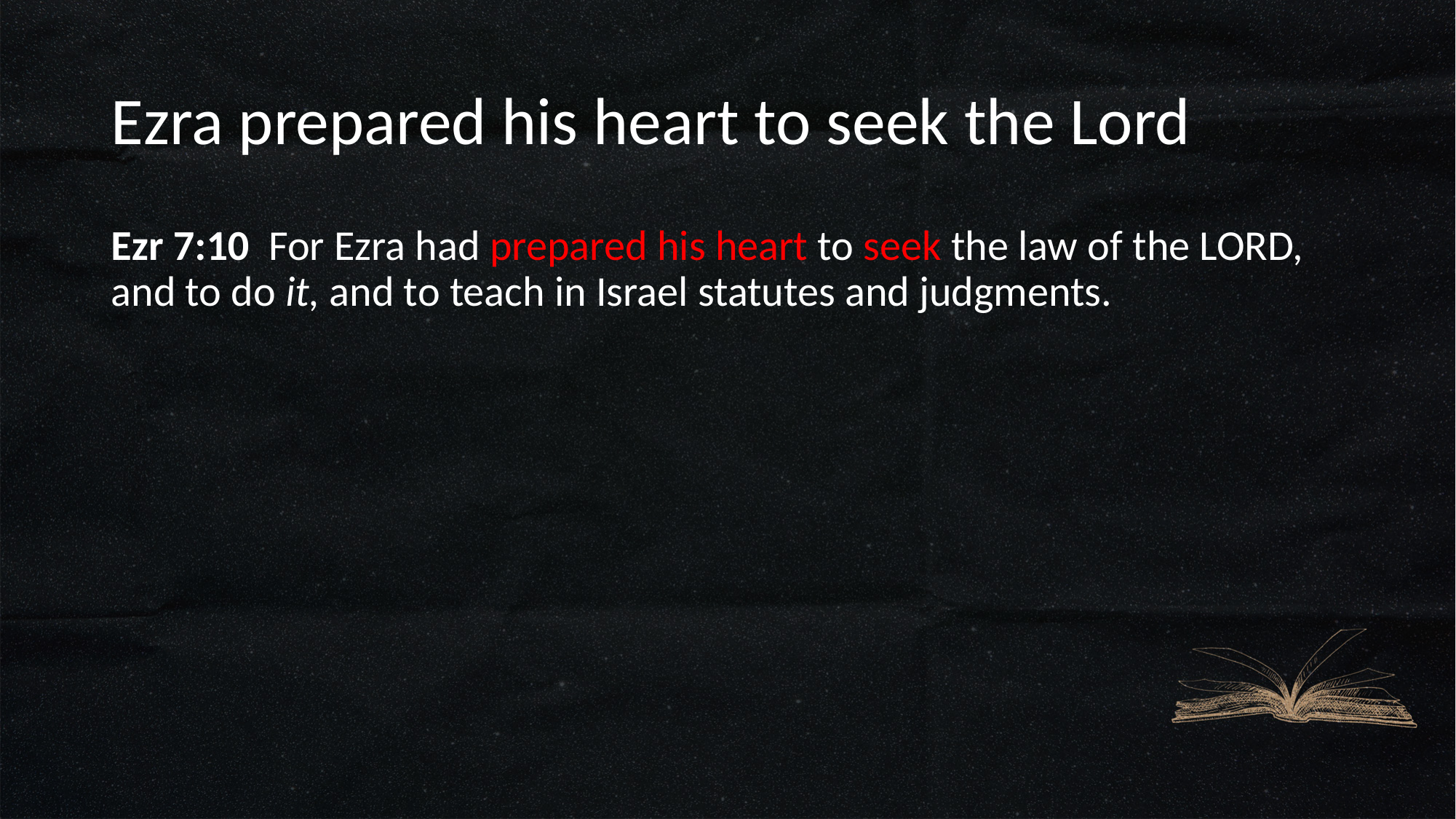

# Ezra prepared his heart to seek the Lord
Ezr 7:10  For Ezra had prepared his heart to seek the law of the LORD, and to do it, and to teach in Israel statutes and judgments.